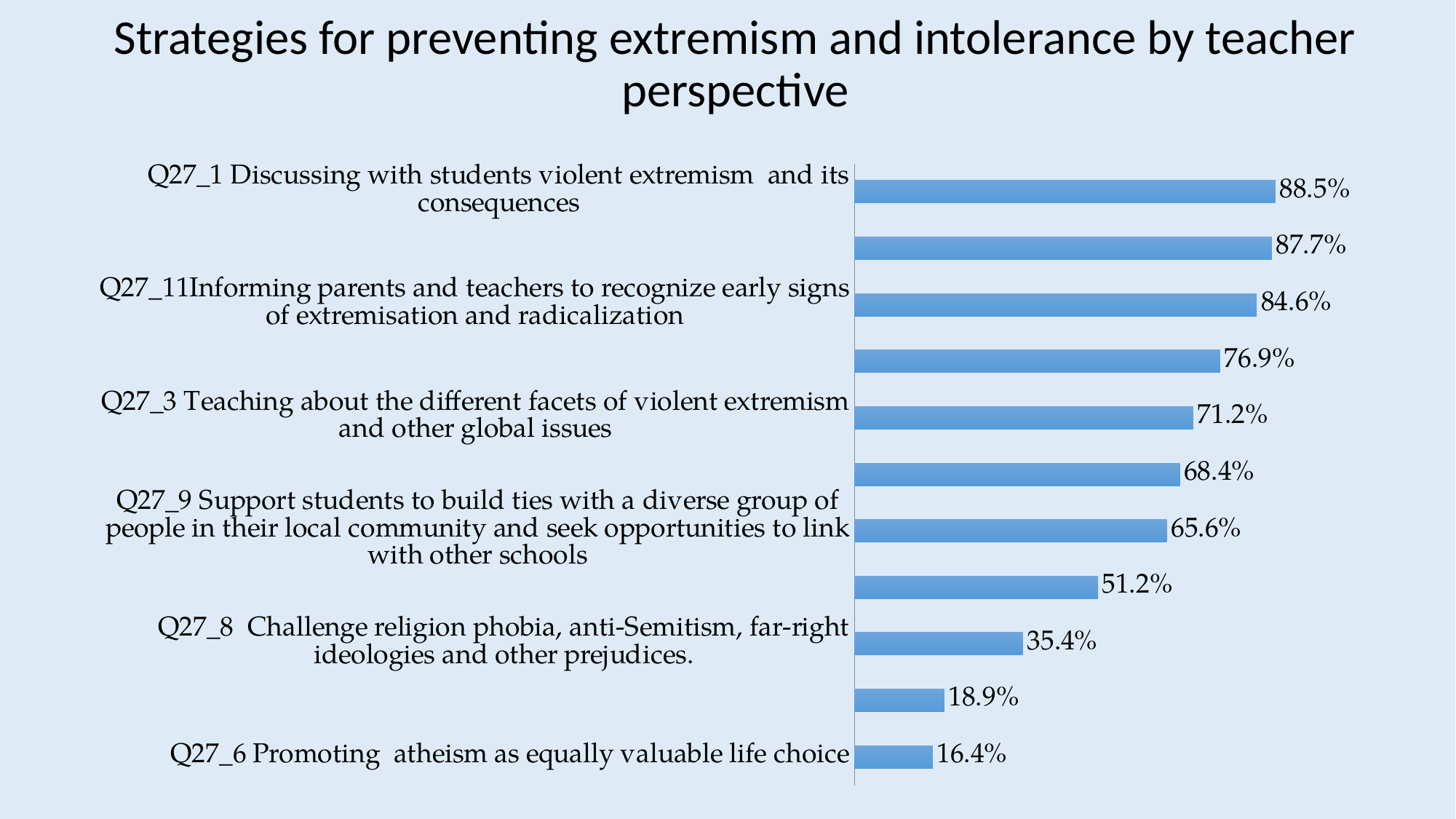

# Strategies for preventing extremism and intolerance by teacher perspective

### Chart

| Category |  |
|---|---|
| Q27_6 Promoting  atheism as equally valuable life choice | 0.16441303011677968 |
| Q27_5 Religious education (teaching of a particular religion and its varied aspects: its beliefs, doctrines, rituals, customs, rites) | 0.18899815611555043 |
| Q27_8  Challenge religion phobia, anti-Semitism, far-right ideologies and other prejudices. | 0.35371850030731455 |
| Q27_7 Explore and promote diversity and shared values between and within communities | 0.5119852489244008 |
| Q27_9 Support students to build ties with a diverse group of people in their local community and seek opportunities to link with other schools | 0.6564228641671797 |
| Q27_10 Use restorative approaches to repair harm caused by division within school groups or following challenging incidents | 0.6837738168408127 |
| Q27_3 Teaching about the different facets of violent extremism and other global issues | 0.7123540258143823 |
| Q27_2 Teaching about stereotypes, prejudices and preconceptions and their impact | 0.7688998156115573 |
| Q27_11Informing parents and teachers to recognize early signs of extremisation and radicalization | 0.8457283343577144 |
| Q27_4 Teaching students conflict resolution techniques including mediation | 0.8773816840811309 |
| Q27_1 Discussing with students violent extremism  and its consequences | 0.8850645359557459 |
46